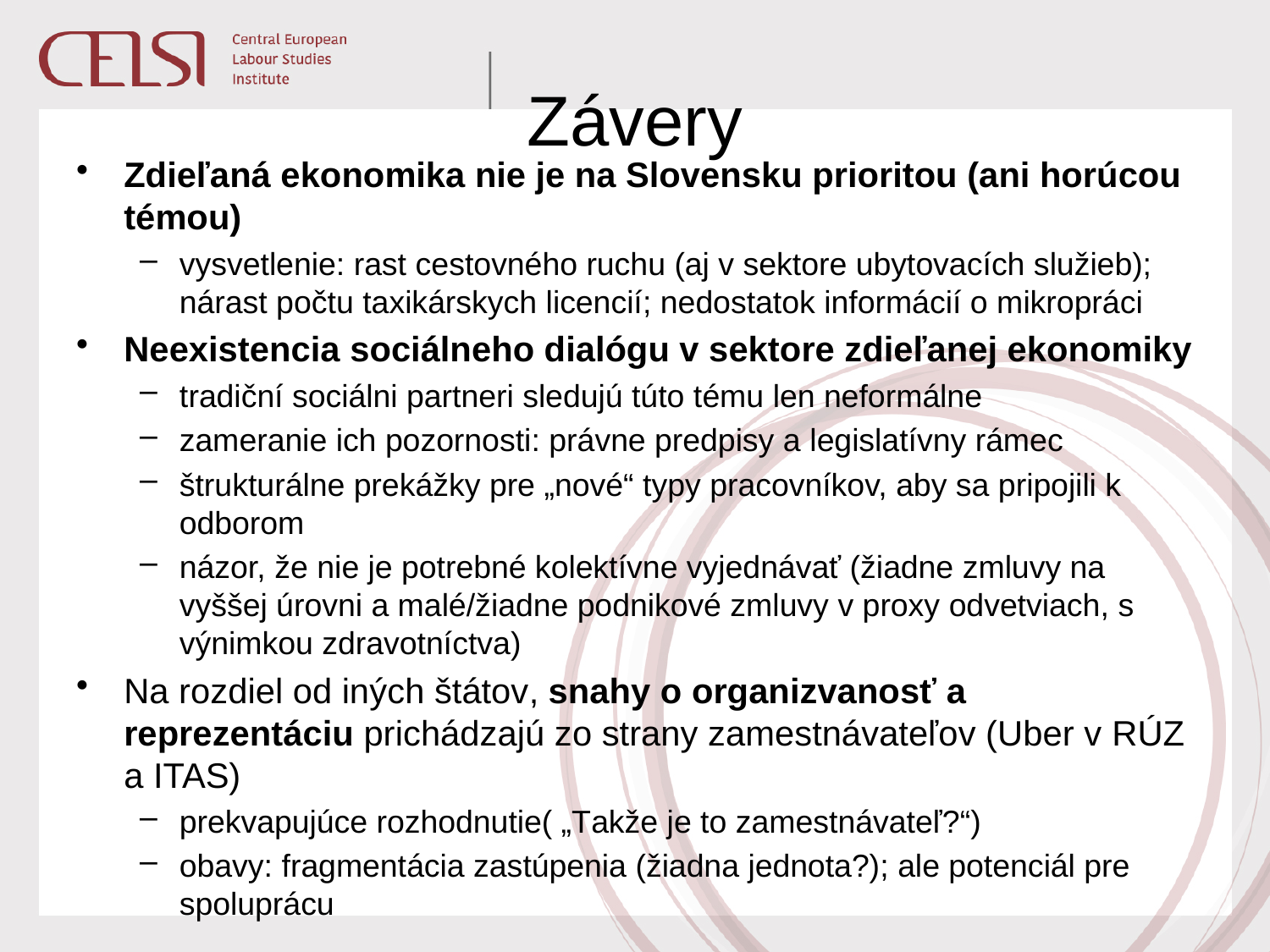

# Závery
Zdieľaná ekonomika nie je na Slovensku prioritou (ani horúcou témou)
vysvetlenie: rast cestovného ruchu (aj v sektore ubytovacích služieb); nárast počtu taxikárskych licencií; nedostatok informácií o mikropráci
Neexistencia sociálneho dialógu v sektore zdieľanej ekonomiky
tradiční sociálni partneri sledujú túto tému len neformálne
zameranie ich pozornosti: právne predpisy a legislatívny rámec
štrukturálne prekážky pre „nové“ typy pracovníkov, aby sa pripojili k odborom
názor, že nie je potrebné kolektívne vyjednávať (žiadne zmluvy na vyššej úrovni a malé/žiadne podnikové zmluvy v proxy odvetviach, s výnimkou zdravotníctva)
Na rozdiel od iných štátov, snahy o organizvanosť a reprezentáciu prichádzajú zo strany zamestnávateľov (Uber v RÚZ a ITAS)
prekvapujúce rozhodnutie( „Takže je to zamestnávateľ?“)
obavy: fragmentácia zastúpenia (žiadna jednota?); ale potenciál pre spoluprácu